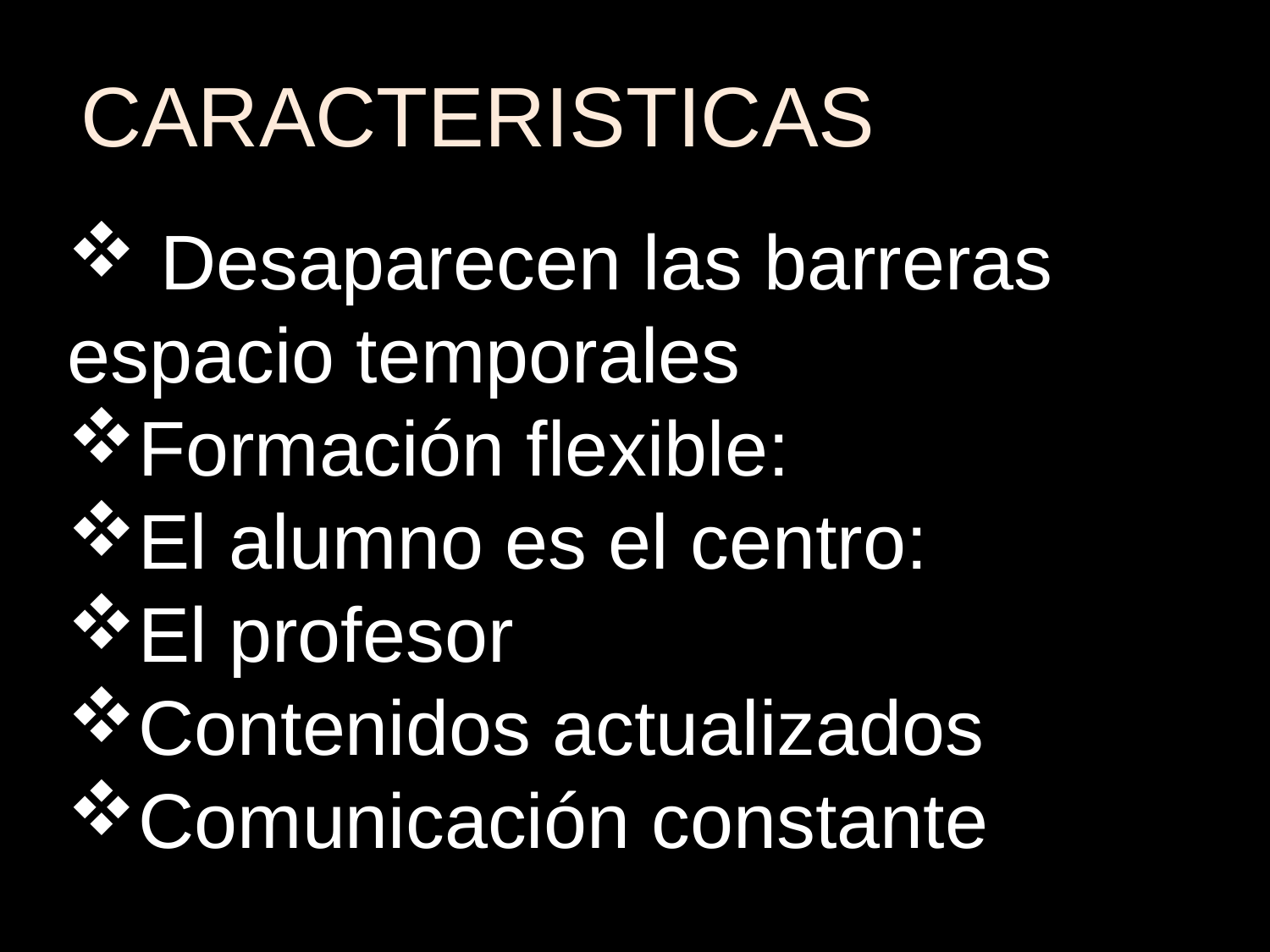

CARACTERISTICAS
 Desaparecen las barreras espacio temporales
Formación flexible:
El alumno es el centro:
El profesor
Contenidos actualizados
Comunicación constante